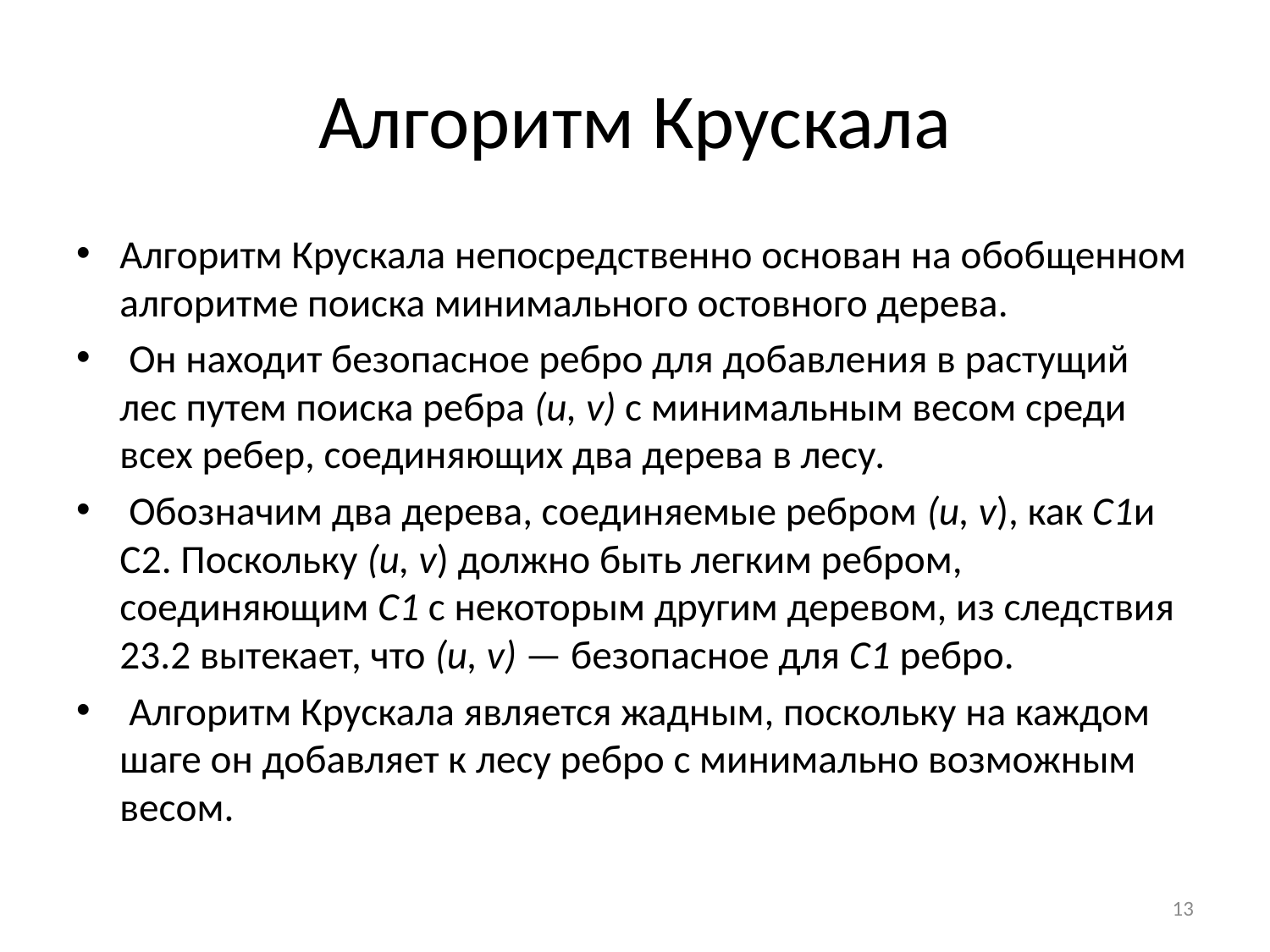

# Алгоритм Крускала
Алгоритм Крускала непосредственно основан на обобщенном алгоритме поиска минимального остовного дерева.
 Он находит безопасное ребро для добавления в растущий лес путем поиска ребра (и, v) с минимальным весом среди всех ребер, соединяющих два дерева в лесу.
 Обозначим два дерева, соединяемые ребром (и, v), как С1и С2. Поскольку (и, v) должно быть легким ребром, соединяющим С1 с некоторым другим деревом, из следствия 23.2 вытекает, что (и, v) — безопасное для С1 ребро.
 Алгоритм Крускала является жадным, поскольку на каждом шаге он добавляет к лесу ребро с минимально возможным весом.

13